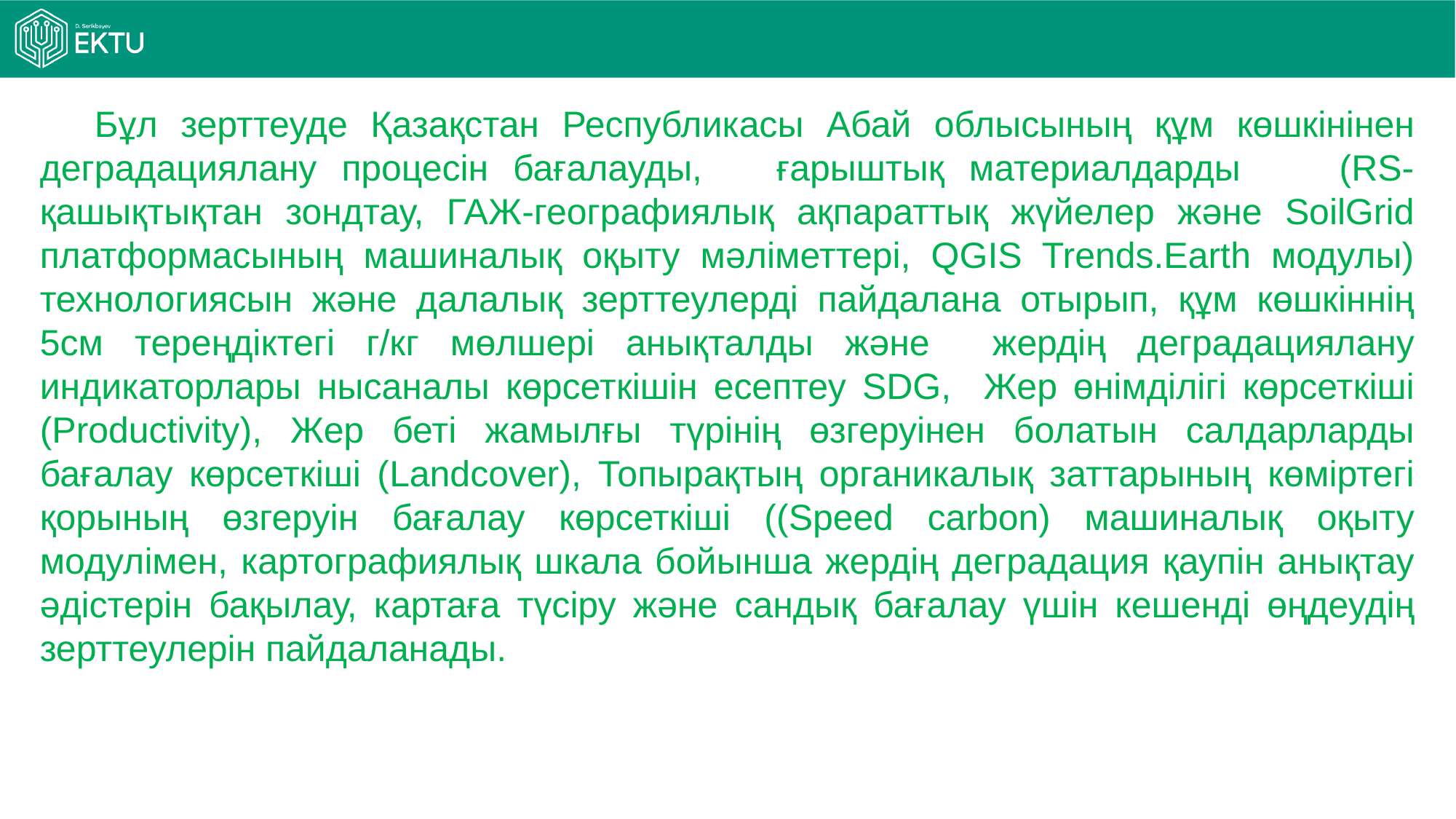

Бұл зерттеуде Қазақстан Республикасы Абай облысының құм көшкінінен деградациялану процесін бағалауды,   ғарыштық материалдарды    (RS-қашықтықтан зондтау, ГАЖ-географиялық ақпараттық жүйелер және SoilGrid платформасының машиналық оқыту мәліметтері, QGIS Trends.Earth модулы) технологиясын және далалық зерттеулерді пайдалана отырып, құм көшкіннің 5см тереңдіктегі г/кг мөлшері анықталды және  жердің деградациялану индикаторлары нысаналы көрсеткішін есептеу SDG,  Жер өнімділігі көрсеткіші (Productivity), Жер беті жамылғы түрінің өзгеруінен болатын салдарларды бағалау көрсеткіші (Landcover), Топырақтың органикалық заттарының көміртегі қорының өзгеруін бағалау көрсеткіші ((Speed carbon) машиналық оқыту модулімен, картографиялық шкала бойынша жердің деградация қаупін анықтау әдістерін бақылау, картаға түсіру және сандық бағалау үшін кешенді өңдеудің зерттеулерін пайдаланады.